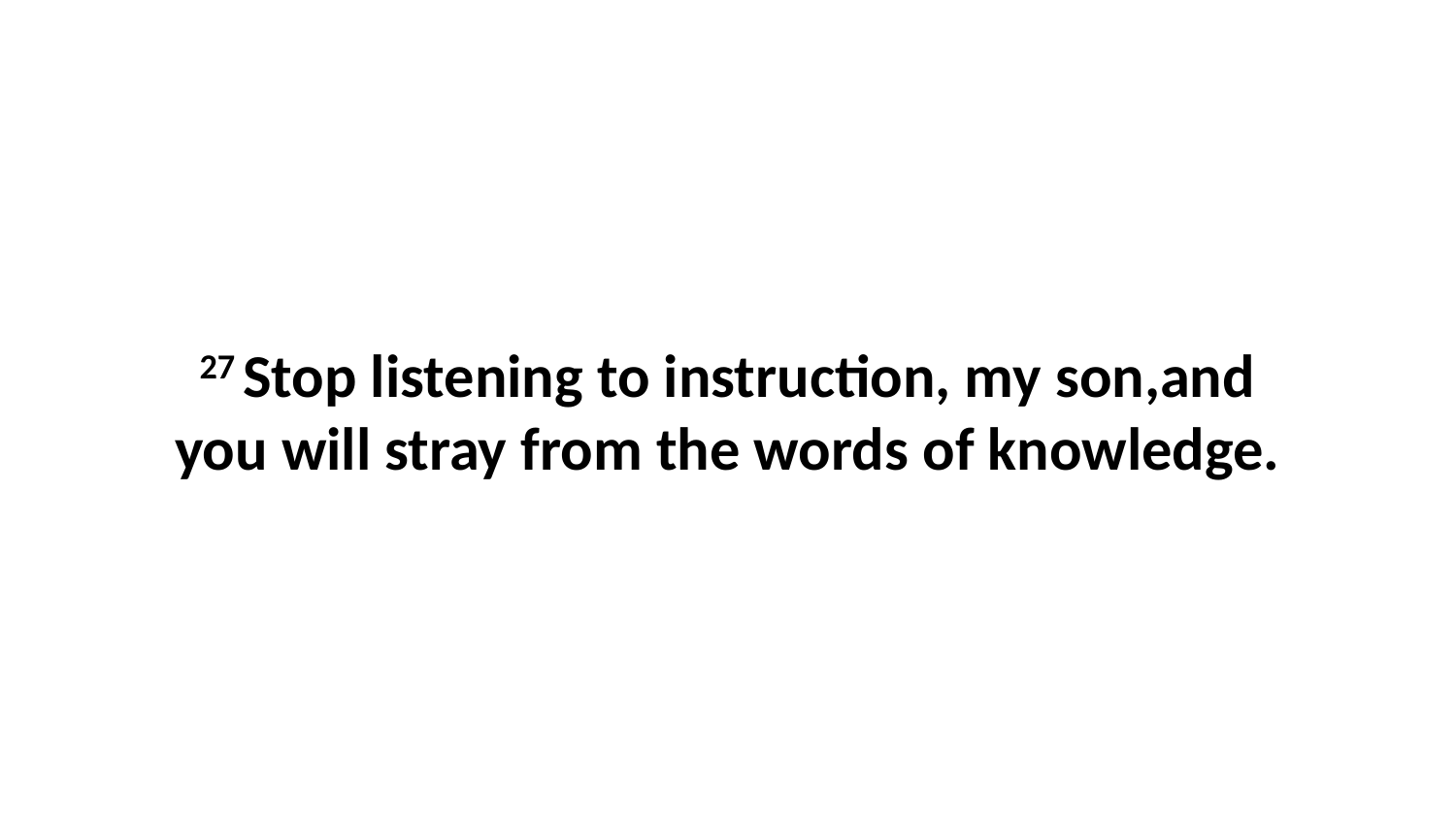

27 Stop listening to instruction, my son,and you will stray from the words of knowledge.